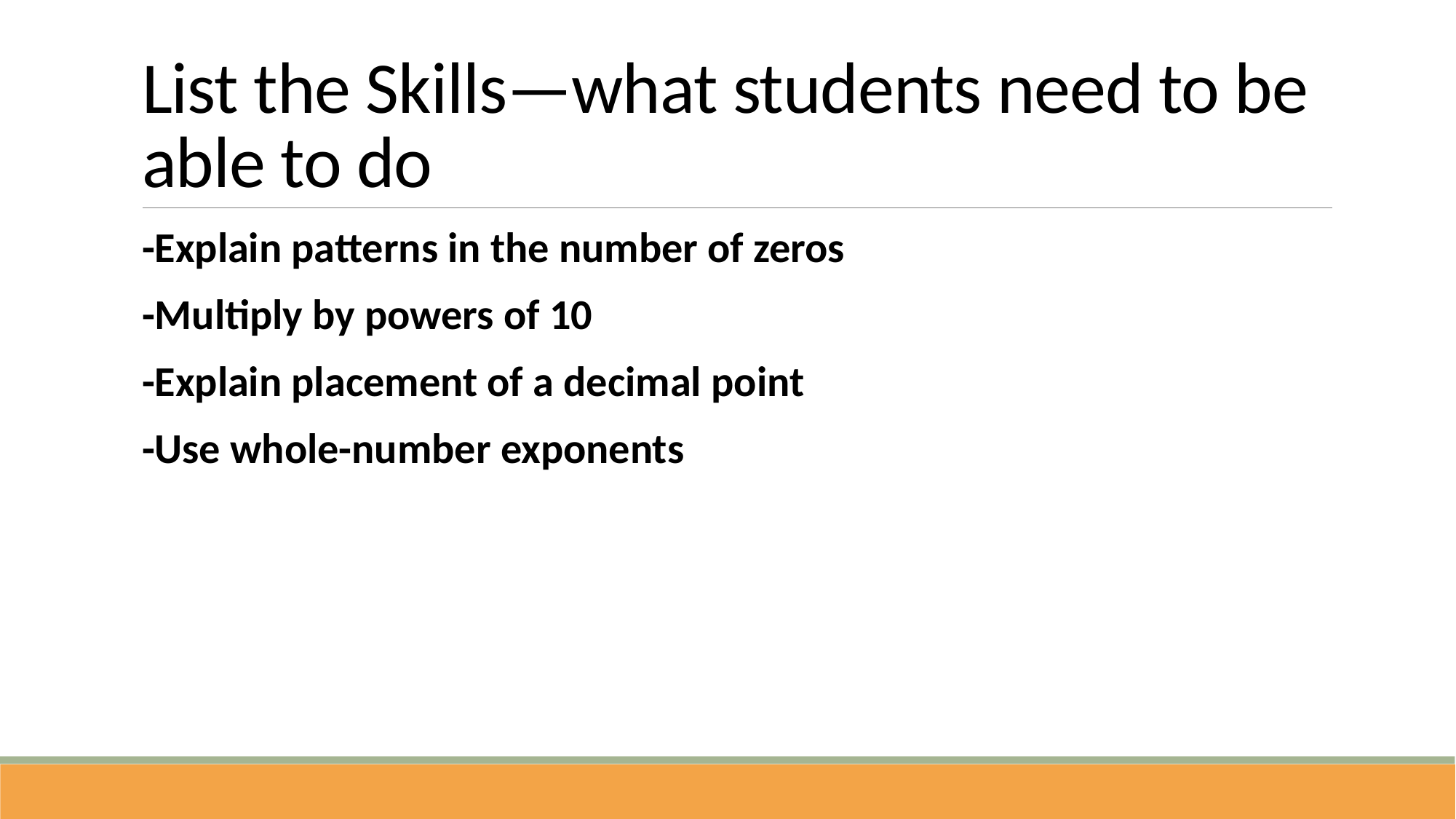

# List the Skills—what students need to be able to do
-Explain patterns in the number of zeros
-Multiply by powers of 10
-Explain placement of a decimal point
-Use whole-number exponents